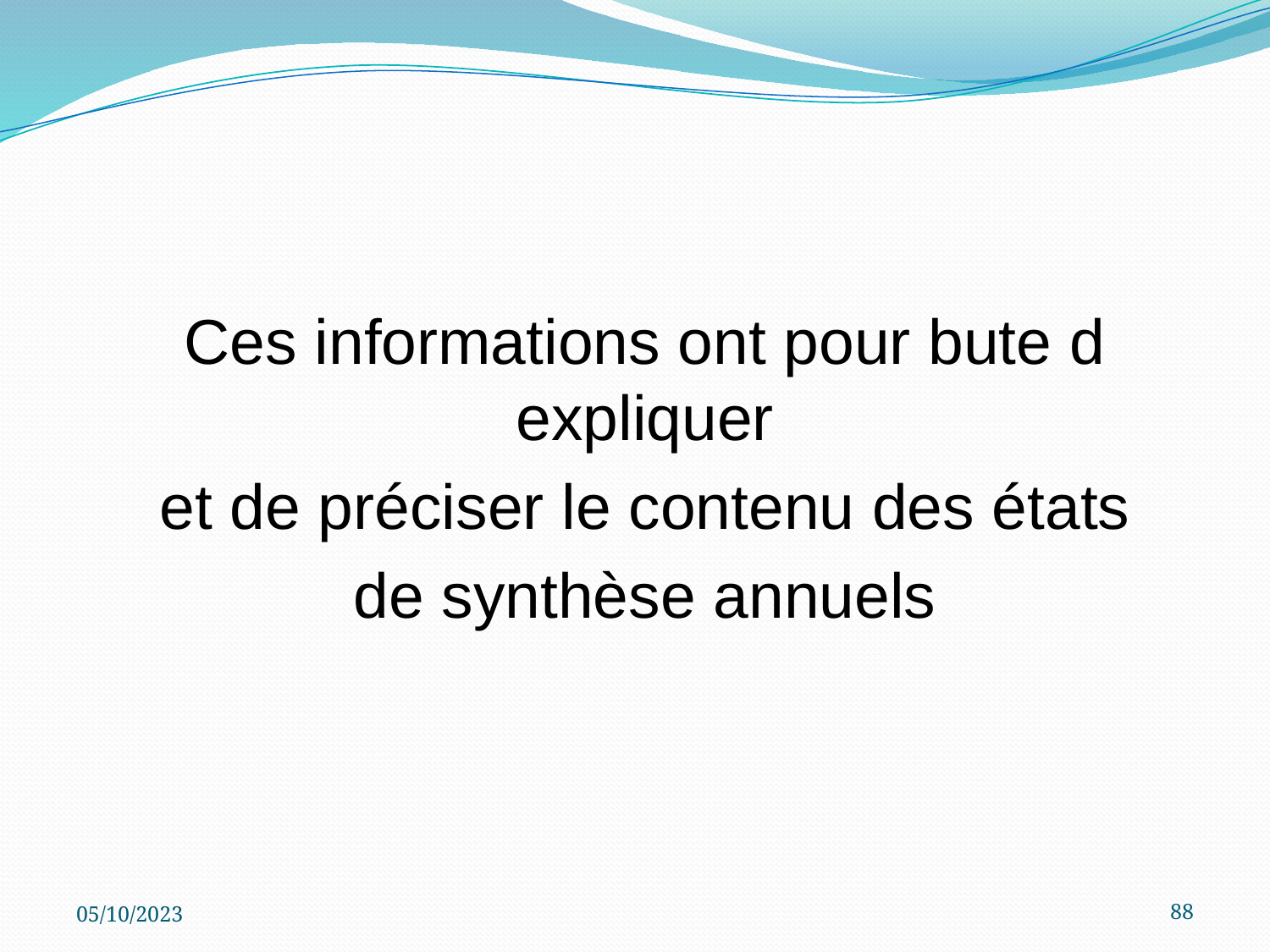

Ces informations ont pour bute d expliquer
 et de préciser le contenu des états
de synthèse annuels
05/10/2023
88